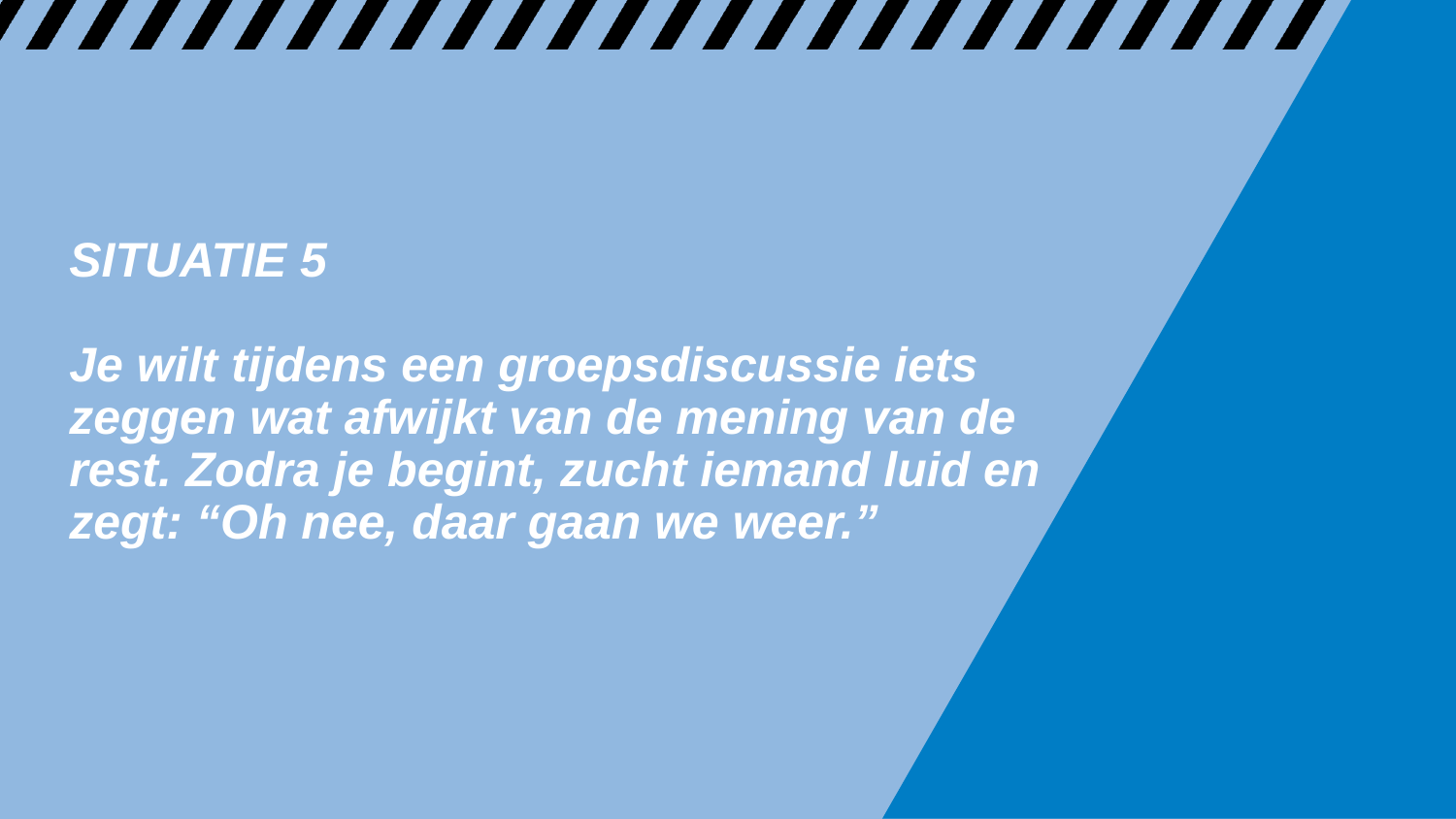

# SITUATIE 5 Je wilt tijdens een groepsdiscussie iets zeggen wat afwijkt van de mening van de rest. Zodra je begint, zucht iemand luid en zegt: “Oh nee, daar gaan we weer.”